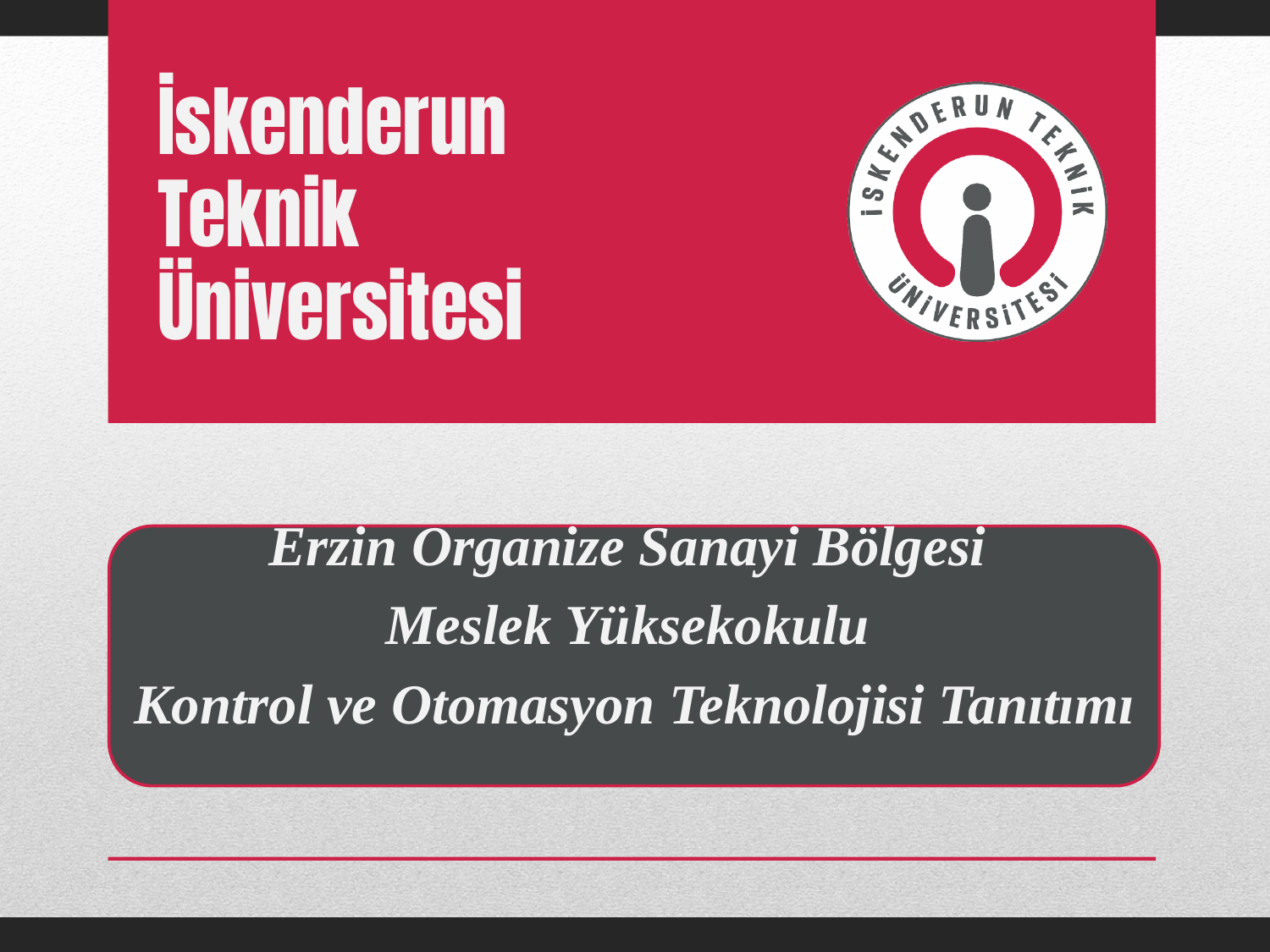

İskenderun
Teknik
Üniversitesi
Erzin Organize Sanayi Bölgesi
Meslek Yüksekokulu
Kontrol ve Otomasyon Teknolojisi Tanıtımı